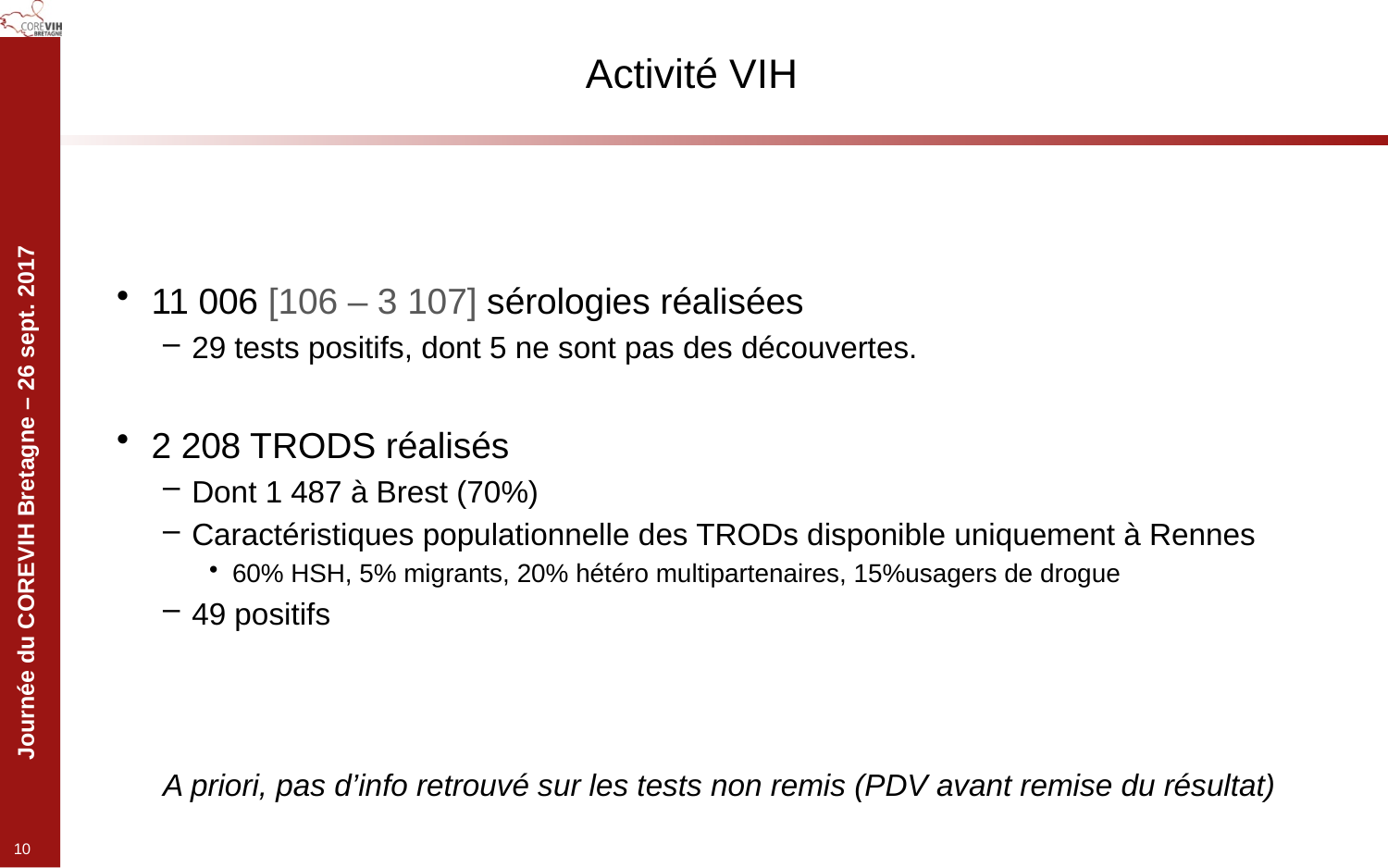

# Activité VIH
11 006 [106 – 3 107] sérologies réalisées
29 tests positifs, dont 5 ne sont pas des découvertes.

2 208 TRODS réalisés
Dont 1 487 à Brest (70%)
Caractéristiques populationnelle des TRODs disponible uniquement à Rennes
60% HSH, 5% migrants, 20% hétéro multipartenaires, 15%usagers de drogue
49 positifs

A priori, pas d’info retrouvé sur les tests non remis (PDV avant remise du résultat)